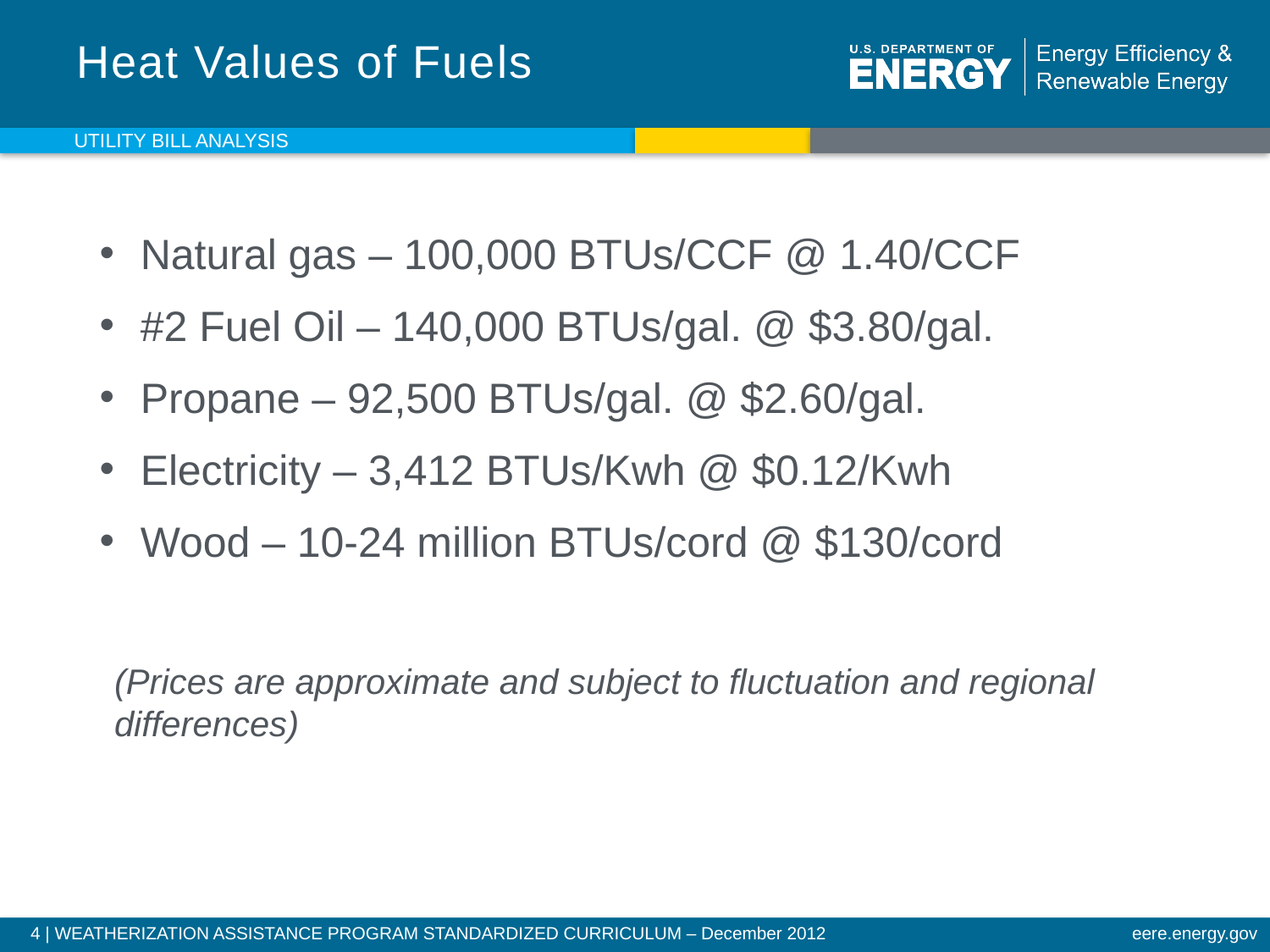

# Heat Values of Fuels
UTILITY BILL ANALYSIS
Natural gas – 100,000 BTUs/CCF @ 1.40/CCF
#2 Fuel Oil – 140,000 BTUs/gal. @ $3.80/gal.
Propane – 92,500 BTUs/gal. @ $2.60/gal.
Electricity – 3,412 BTUs/Kwh @ $0.12/Kwh
Wood – 10-24 million BTUs/cord @ $130/cord

(Prices are approximate and subject to fluctuation and regional differences)